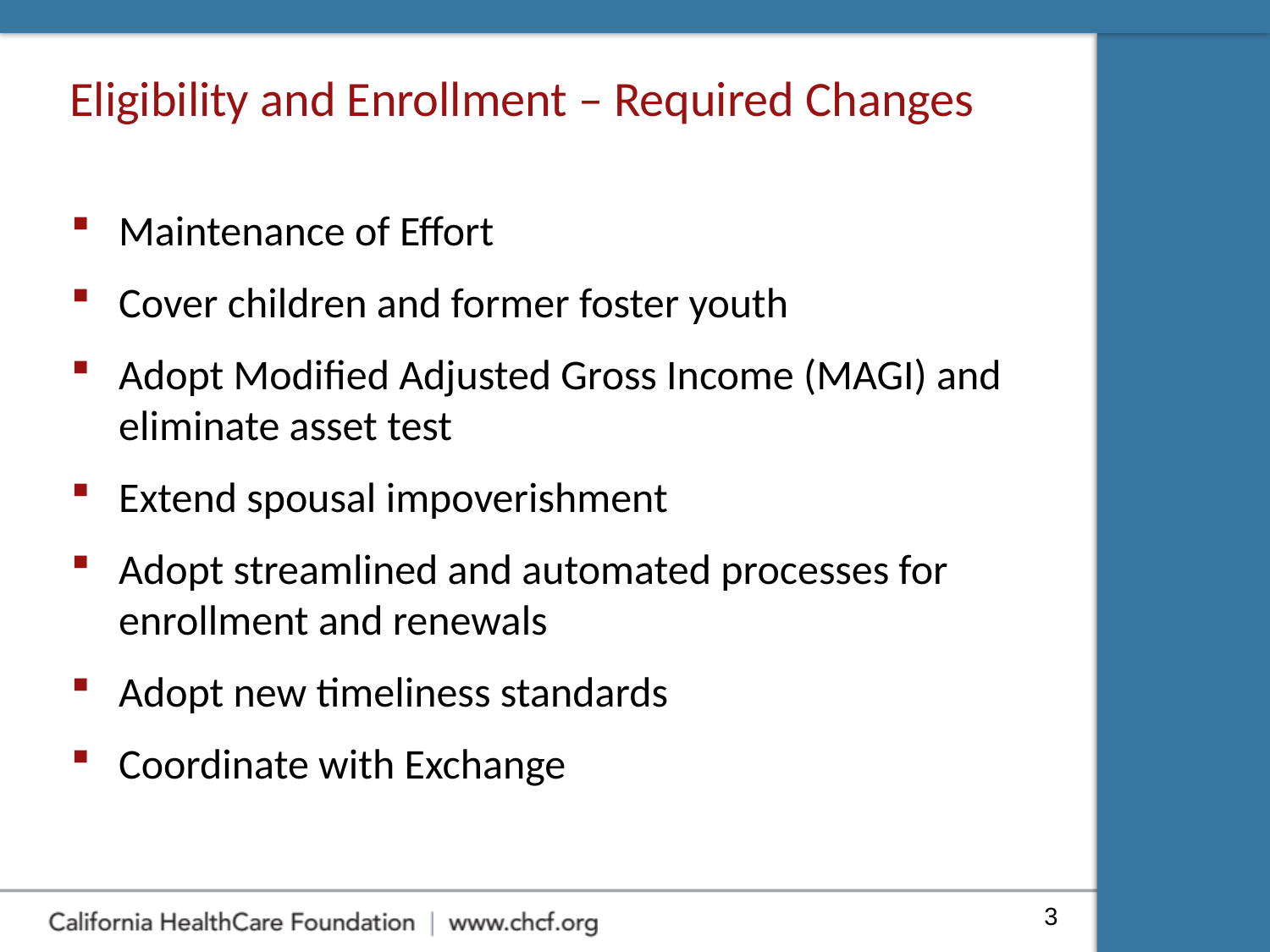

# Eligibility and Enrollment – Required Changes
Maintenance of Effort
Cover children and former foster youth
Adopt Modified Adjusted Gross Income (MAGI) and eliminate asset test
Extend spousal impoverishment
Adopt streamlined and automated processes for enrollment and renewals
Adopt new timeliness standards
Coordinate with Exchange